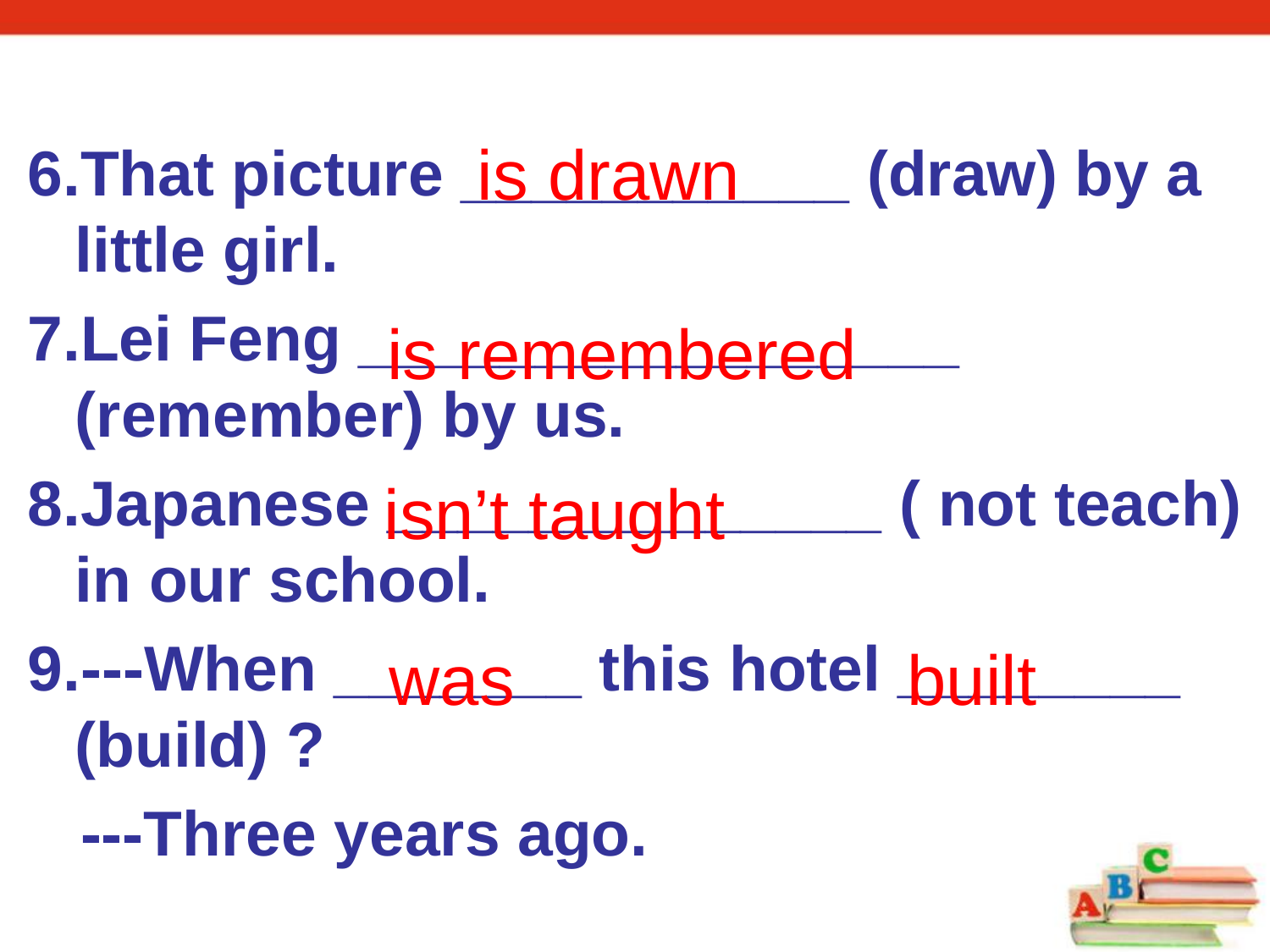

6.That picture ___________ (draw) by a little girl.
7.Lei Feng _________________ (remember) by us.
8.Japanese ______________ ( not teach) in our school.
9.---When _______ this hotel ________ (build) ?
   ---Three years ago.
is drawn
is remembered
isn’t taught
was                    built